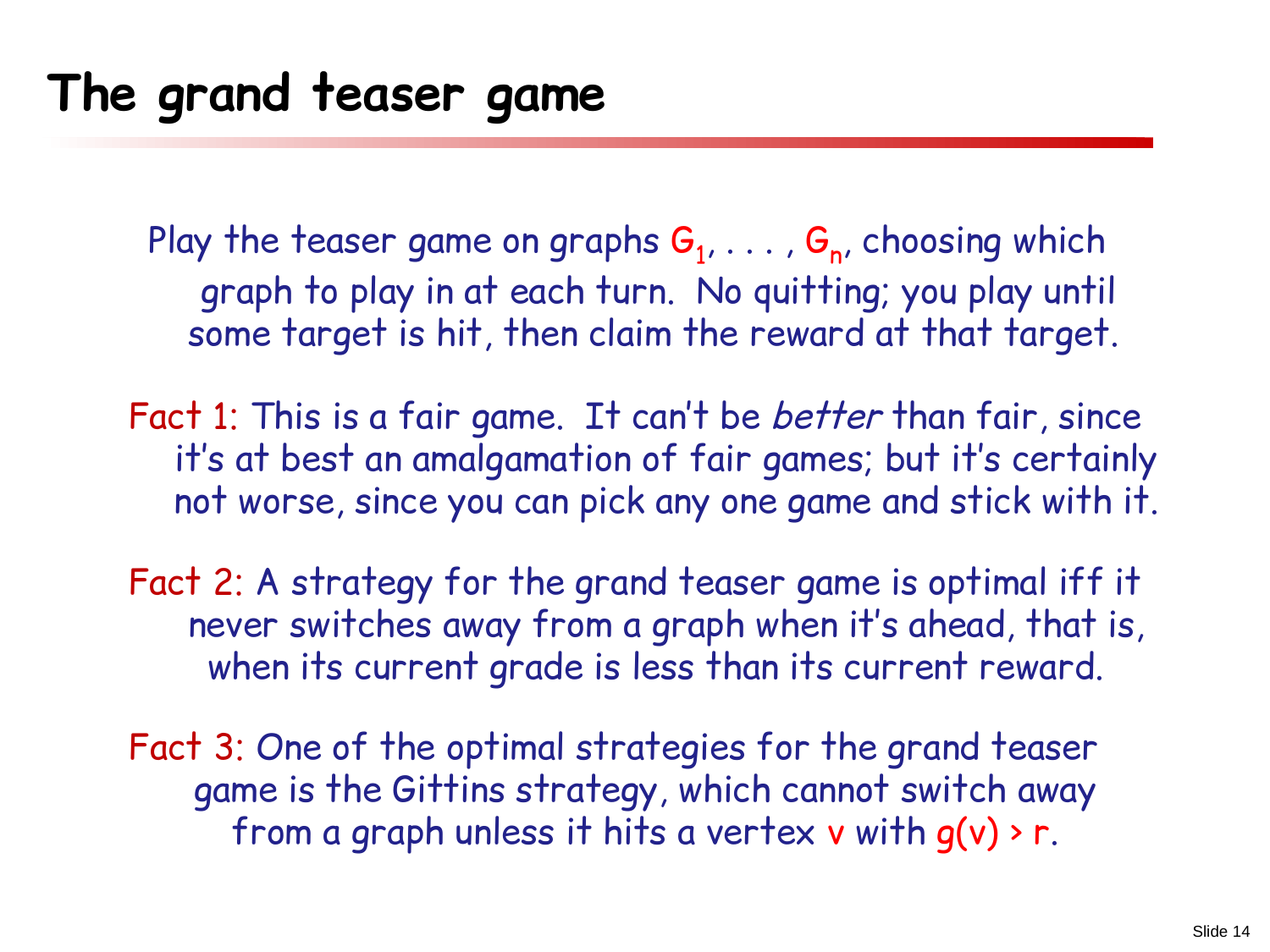

# The grand teaser game
Play the teaser game on graphs G1, . . . , Gn, choosing which graph to play in at each turn.  No quitting; you play until some target is hit, then claim the reward at that target.
Fact 1: This is a fair game.  It can’t be better than fair, since it’s at best an amalgamation of fair games; but it’s certainly not worse, since you can pick any one game and stick with it.
9
Fact 2: A strategy for the grand teaser game is optimal iff it never switches away from a graph when it’s ahead, that is, when its current grade is less than its current reward.
Fact 3: One of the optimal strategies for the grand teaser game is the Gittins strategy, which cannot switch away from a graph unless it hits a vertex v with g(v) > r.